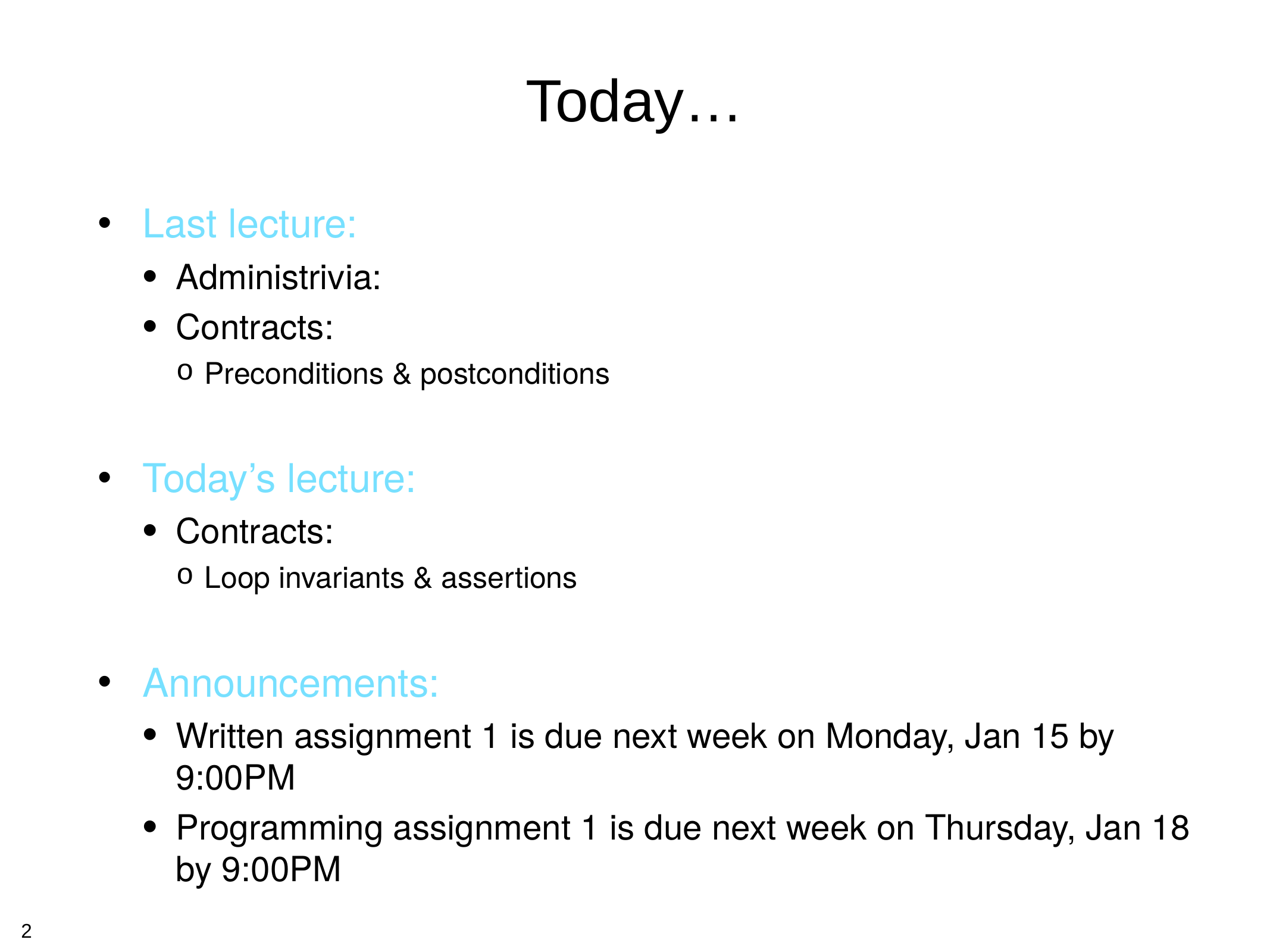

# Today…
Last lecture:
Administrivia:
Contracts:
Preconditions & postconditions

Today’s lecture:
Contracts:
Loop invariants & assertions

Announcements:
Written assignment 1 is due next week on Monday, Jan 15 by 9:00PM
Programming assignment 1 is due next week on Thursday, Jan 18 by 9:00PM

2